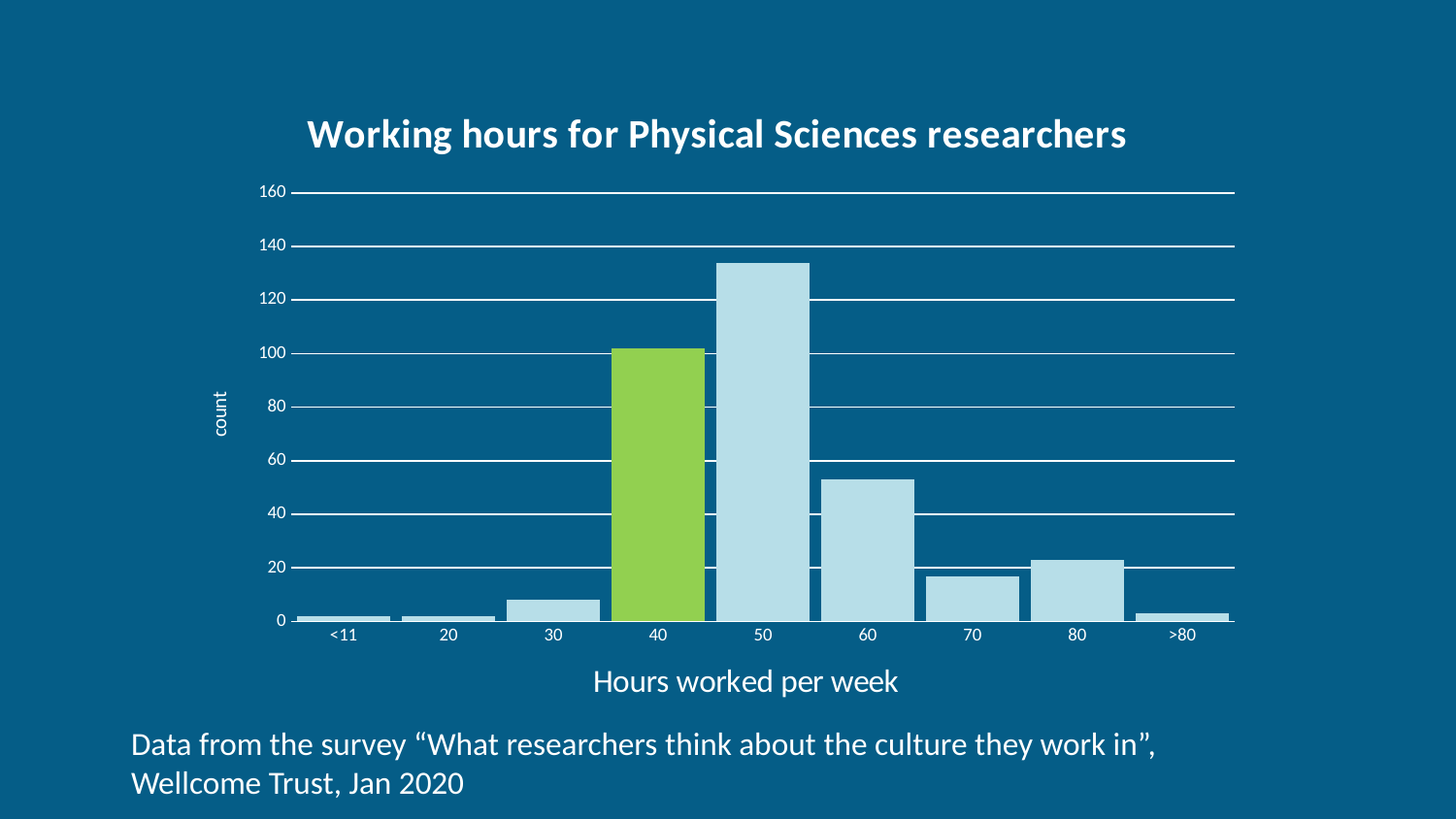

### Chart: Working hours for Physical Sciences researchers

| Category | count |
|---|---|
| <11 | 2.0 |
| 20 | 2.0 |
| 30 | 8.0 |
| 40 | 102.0 |
| 50 | 134.0 |
| 60 | 53.0 |
| 70 | 17.0 |
| 80 | 23.0 |
| >80 | 3.0 |
Data from the survey “What researchers think about the culture they work in”,
Wellcome Trust, Jan 2020